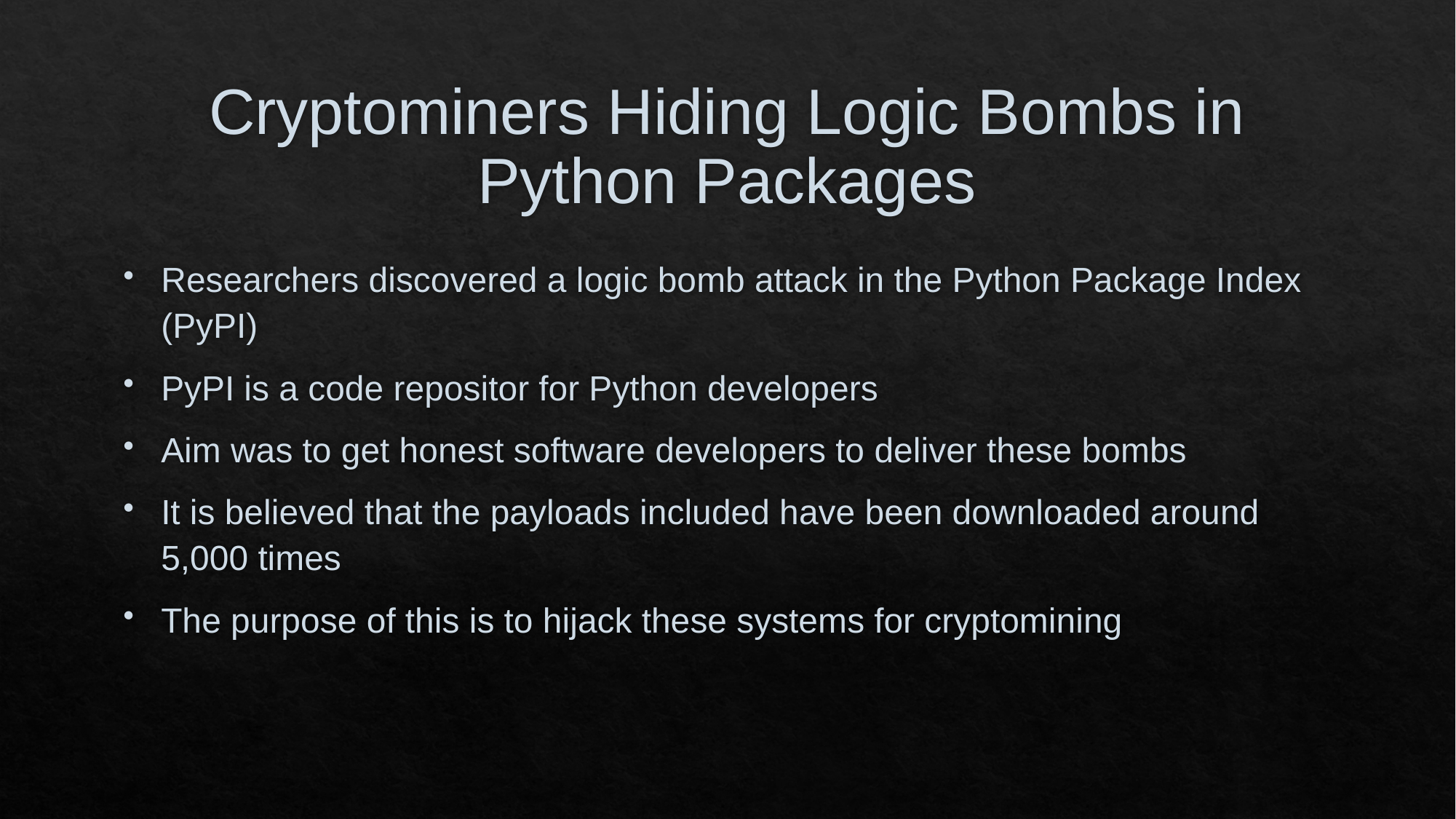

# Cryptominers Hiding Logic Bombs in Python Packages
Researchers discovered a logic bomb attack in the Python Package Index (PyPI)
PyPI is a code repositor for Python developers
Aim was to get honest software developers to deliver these bombs
It is believed that the payloads included have been downloaded around 5,000 times
The purpose of this is to hijack these systems for cryptomining